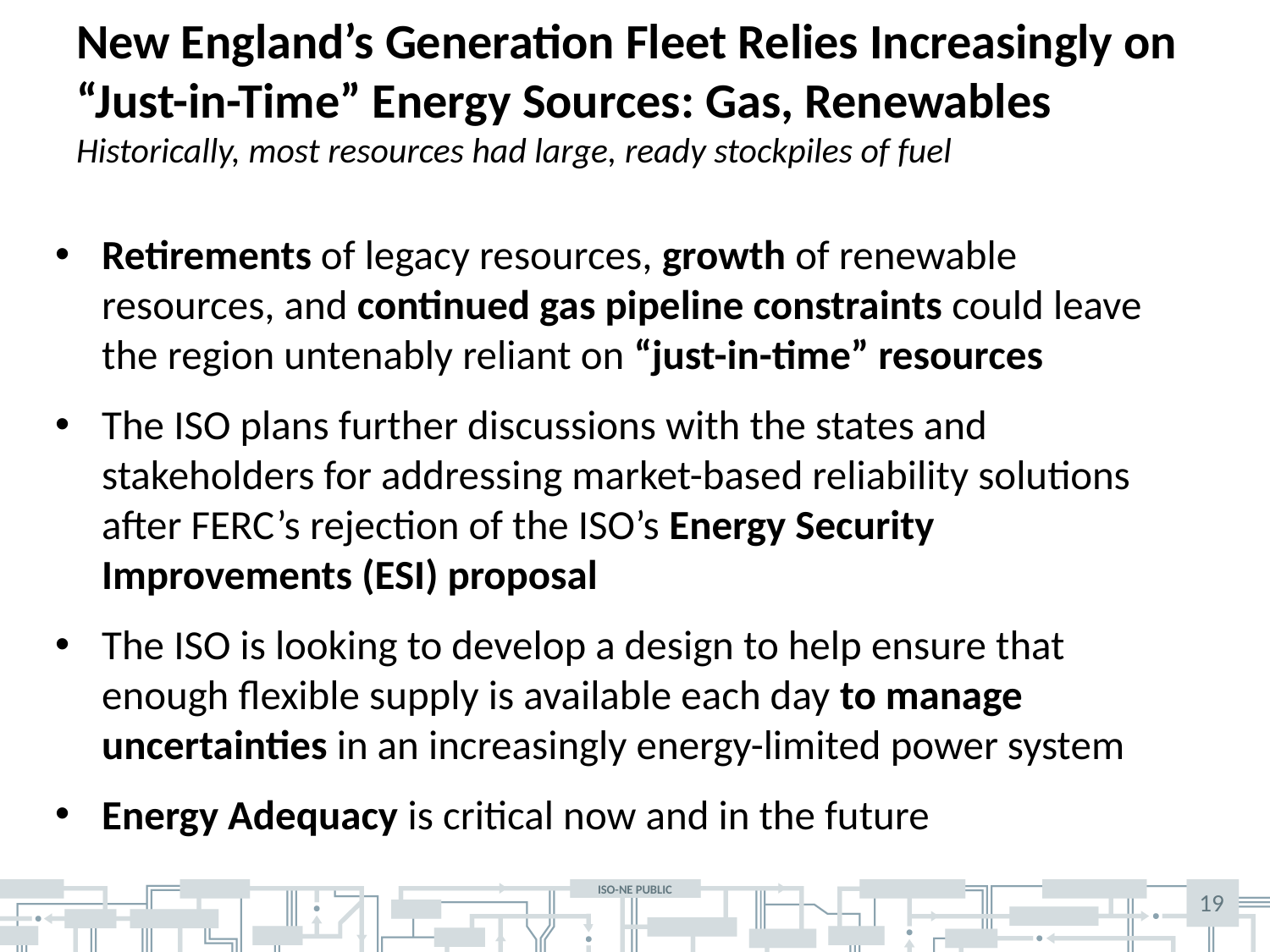

# New England’s Generation Fleet Relies Increasingly on “Just-in-Time” Energy Sources: Gas, Renewables Historically, most resources had large, ready stockpiles of fuel
Retirements of legacy resources, growth of renewable resources, and continued gas pipeline constraints could leave the region untenably reliant on “just-in-time” resources
The ISO plans further discussions with the states and stakeholders for addressing market-based reliability solutions after FERC’s rejection of the ISO’s Energy Security Improvements (ESI) proposal
The ISO is looking to develop a design to help ensure that enough flexible supply is available each day to manage uncertainties in an increasingly energy-limited power system
Energy Adequacy is critical now and in the future
19